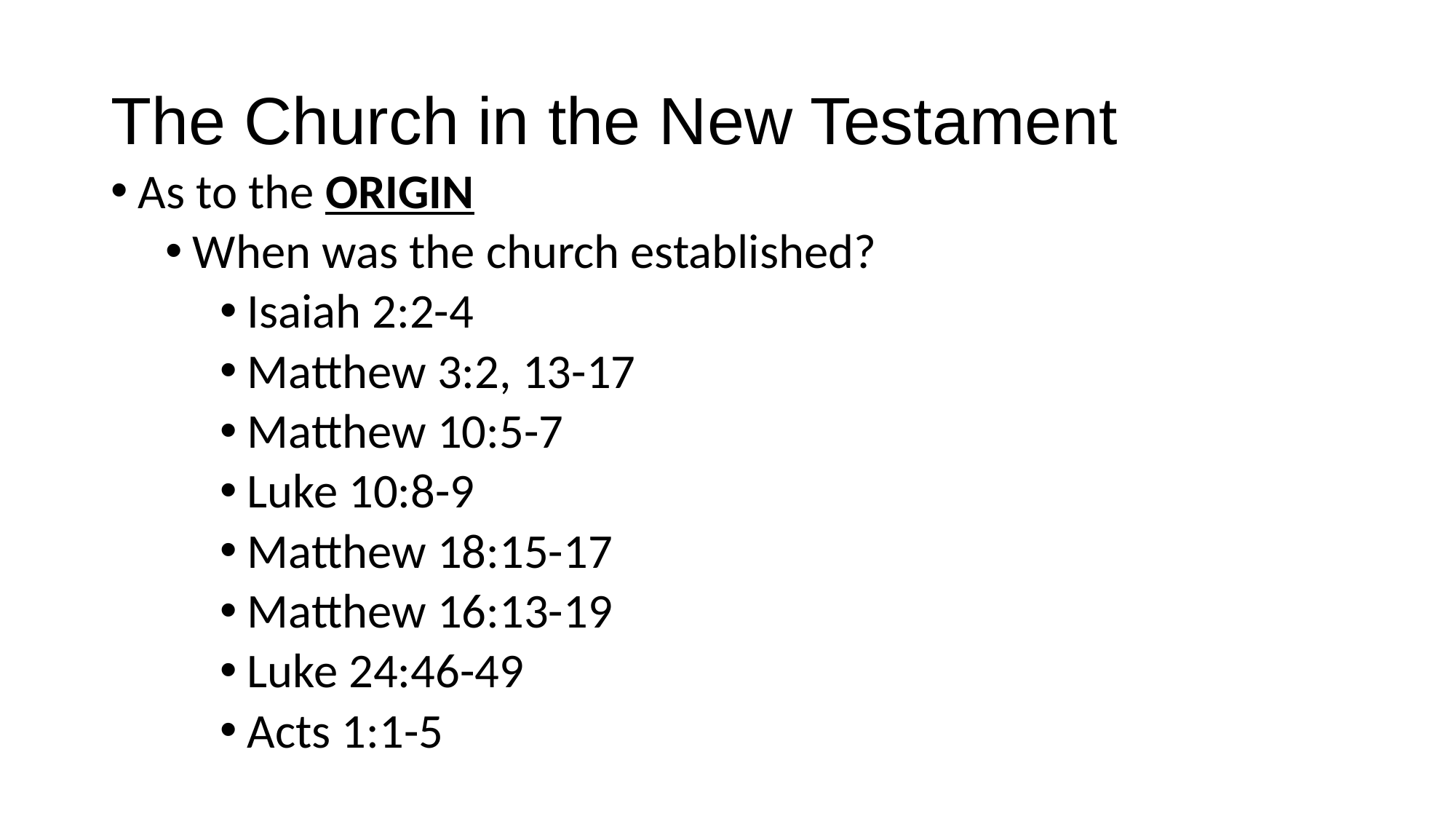

# The Church in the New Testament
As to the ORIGIN
When was the church established?
Isaiah 2:2-4
Matthew 3:2, 13-17
Matthew 10:5-7
Luke 10:8-9
Matthew 18:15-17
Matthew 16:13-19
Luke 24:46-49
Acts 1:1-5